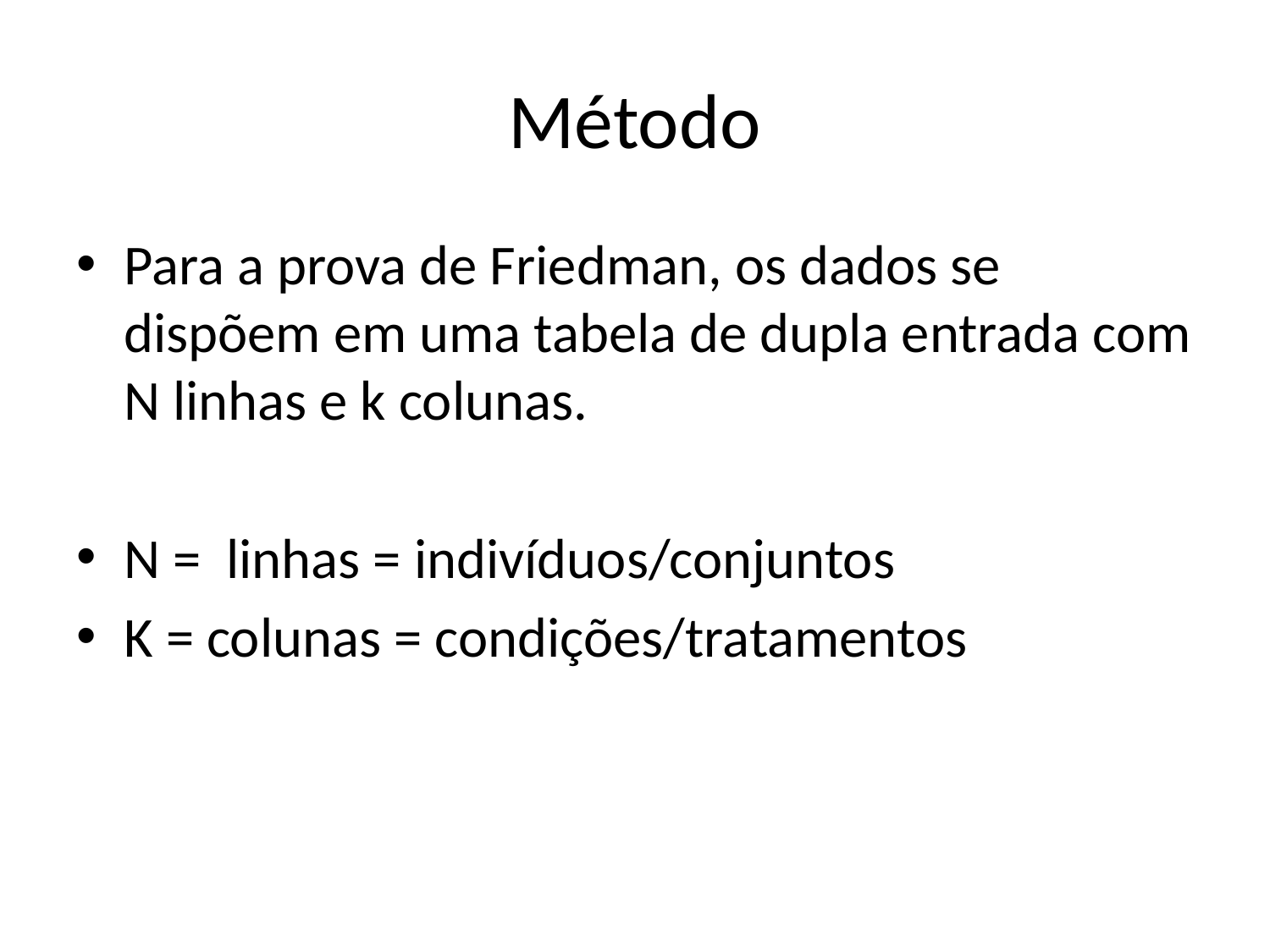

# Método
Para a prova de Friedman, os dados se dispõem em uma tabela de dupla entrada com N linhas e k colunas.

N =  linhas = indivíduos/conjuntos
K = colunas = condições/tratamentos